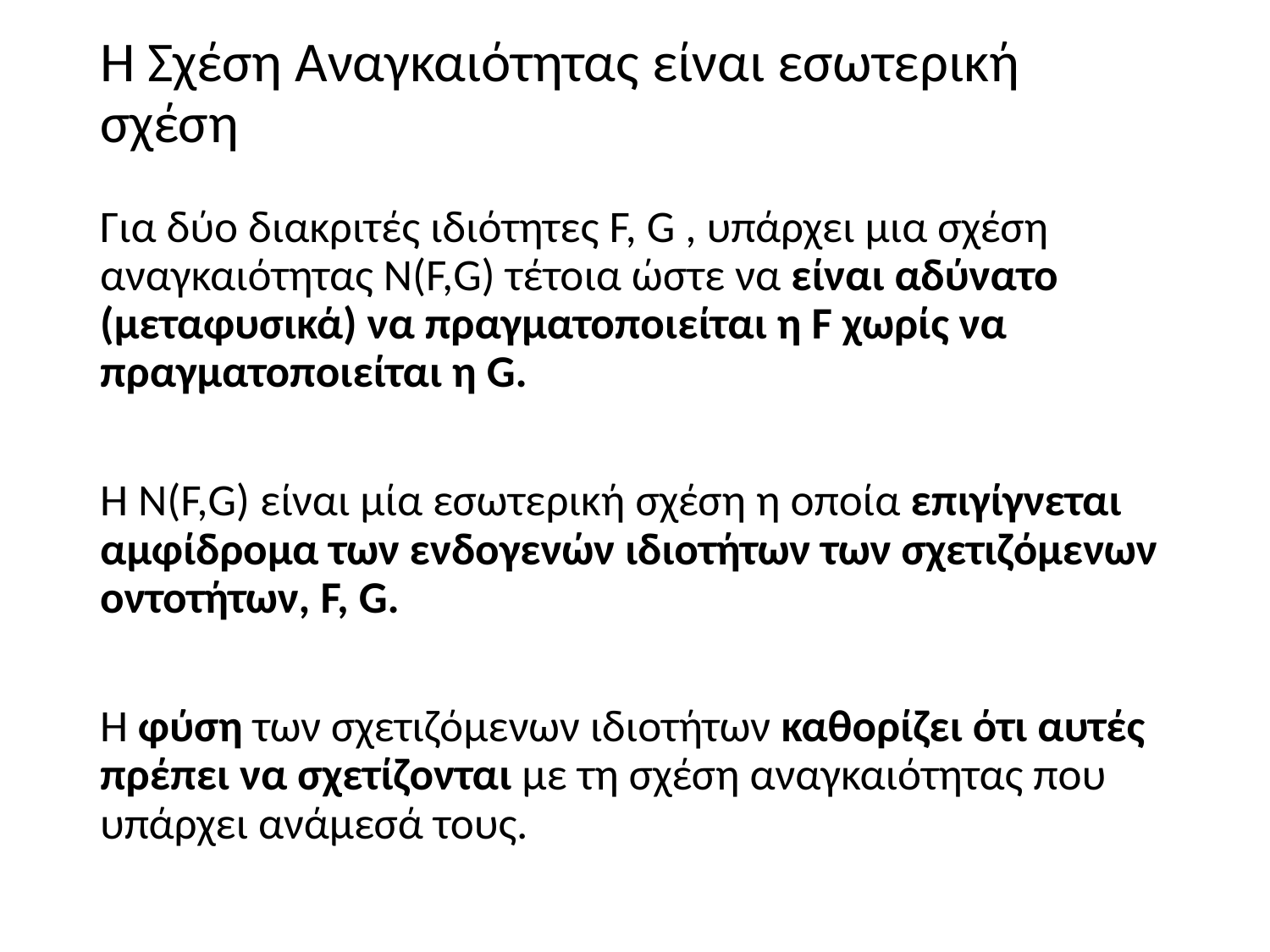

# Η Σχέση Αναγκαιότητας είναι εσωτερική σχέση
Για δύο διακριτές ιδιότητες F, G , υπάρχει μια σχέση αναγκαιότητας Ν(F,G) τέτοια ώστε να είναι αδύνατο (μεταφυσικά) να πραγματοποιείται η F χωρίς να πραγματοποιείται η G.

H N(F,G) είναι μία εσωτερική σχέση η οποία επιγίγνεται αμφίδρομα των ενδογενών ιδιοτήτων των σχετιζόμενων οντοτήτων, F, G.

Η φύση των σχετιζόμενων ιδιοτήτων καθορίζει ότι αυτές πρέπει να σχετίζονται με τη σχέση αναγκαιότητας που υπάρχει ανάμεσά τους.